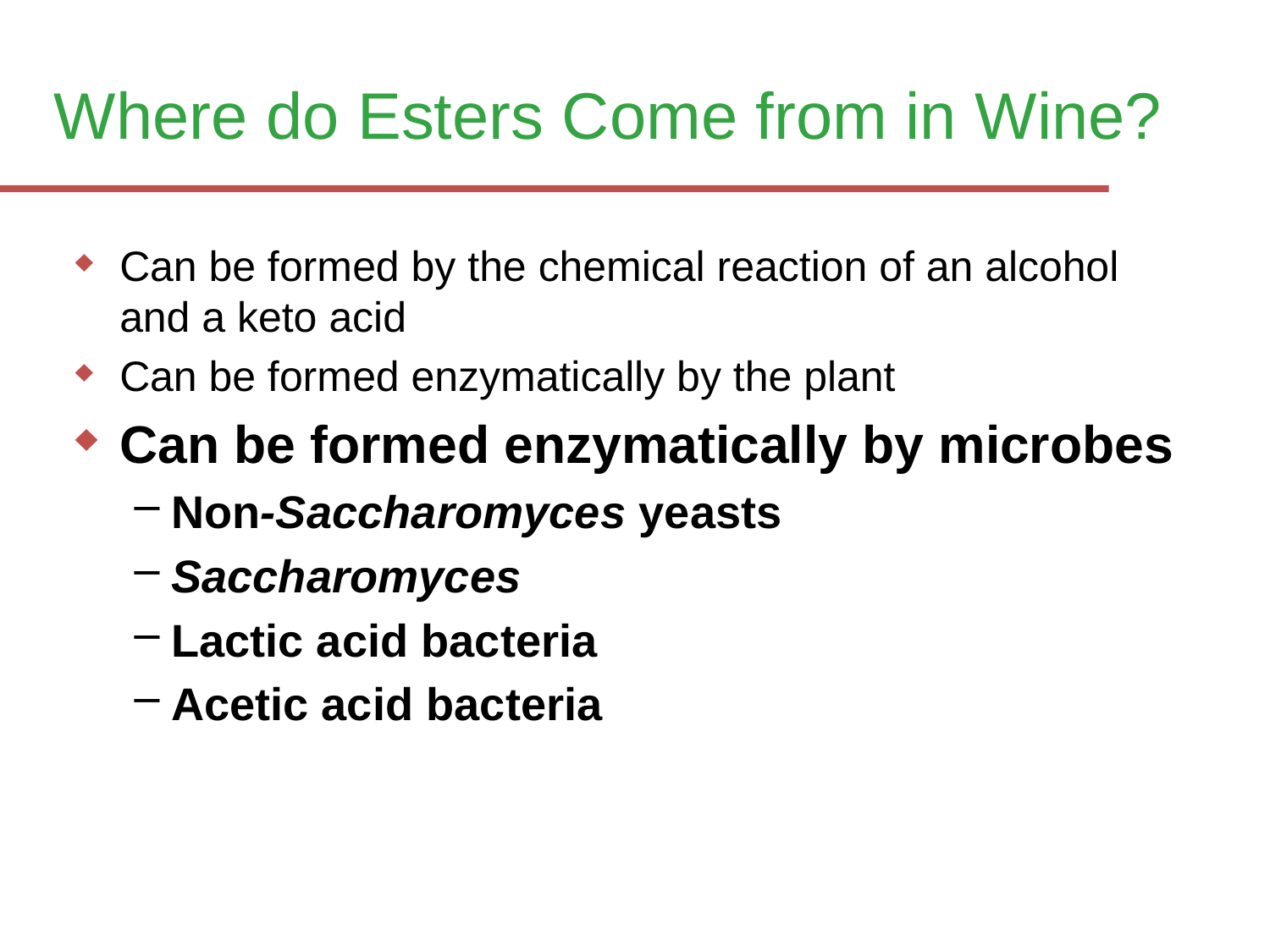

# Where do Esters Come from in Wine?
Can be formed by the chemical reaction of an alcohol and a keto acid
Can be formed enzymatically by the plant
Can be formed enzymatically by microbes
Non-Saccharomyces yeasts
Saccharomyces
Lactic acid bacteria
Acetic acid bacteria